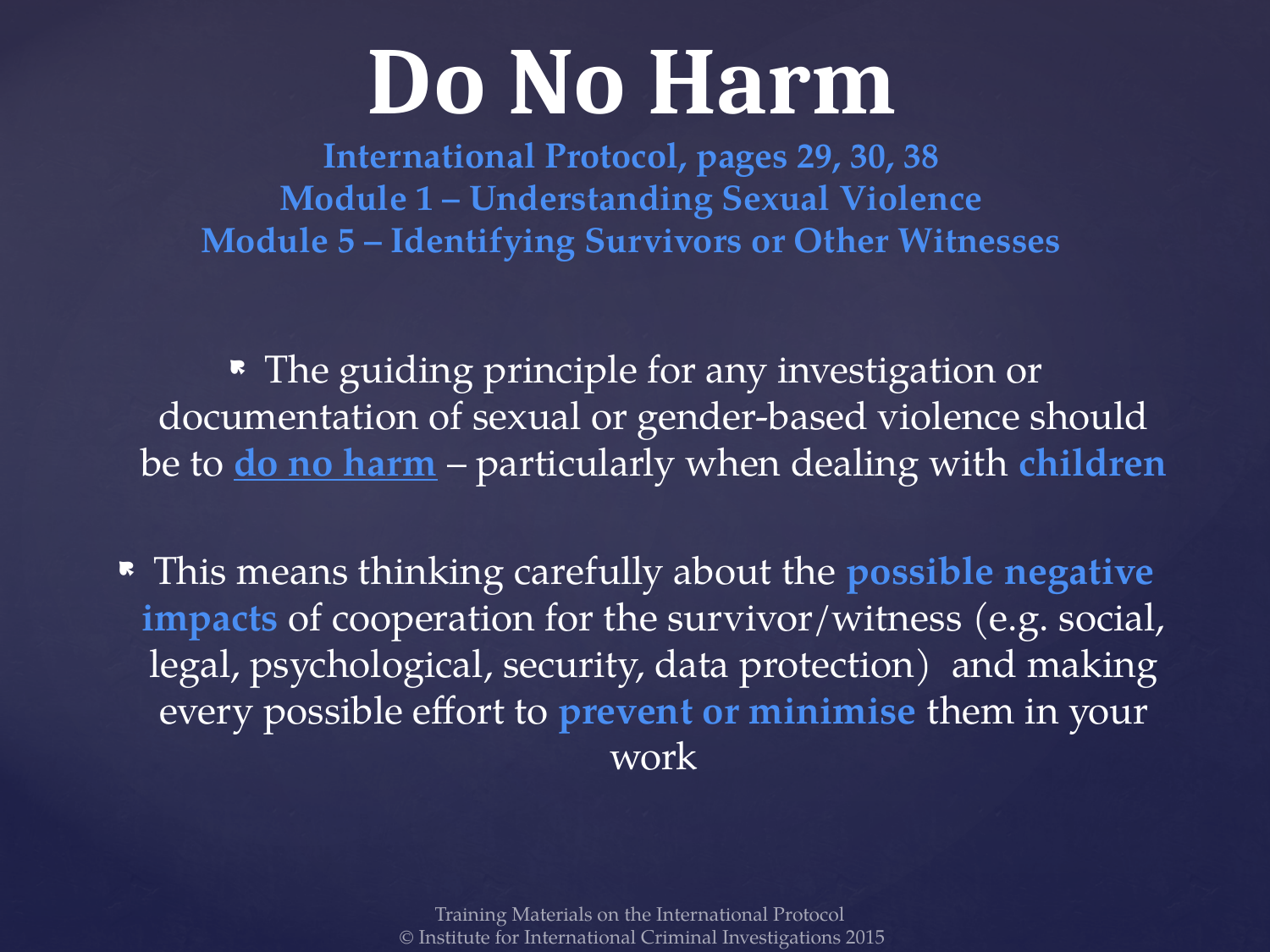

# Do No Harm International Protocol, pages 29, 30, 38 Module 1 – Understanding Sexual Violence Module 5 – Identifying Survivors or Other Witnesses
The guiding principle for any investigation or documentation of sexual or gender-based violence should be to do no harm – particularly when dealing with children

This means thinking carefully about the possible negative impacts of cooperation for the survivor/witness (e.g. social, legal, psychological, security, data protection)  and making every possible effort to prevent or minimise them in your work
Training Materials on the International Protocol
© Institute for International Criminal Investigations 2015